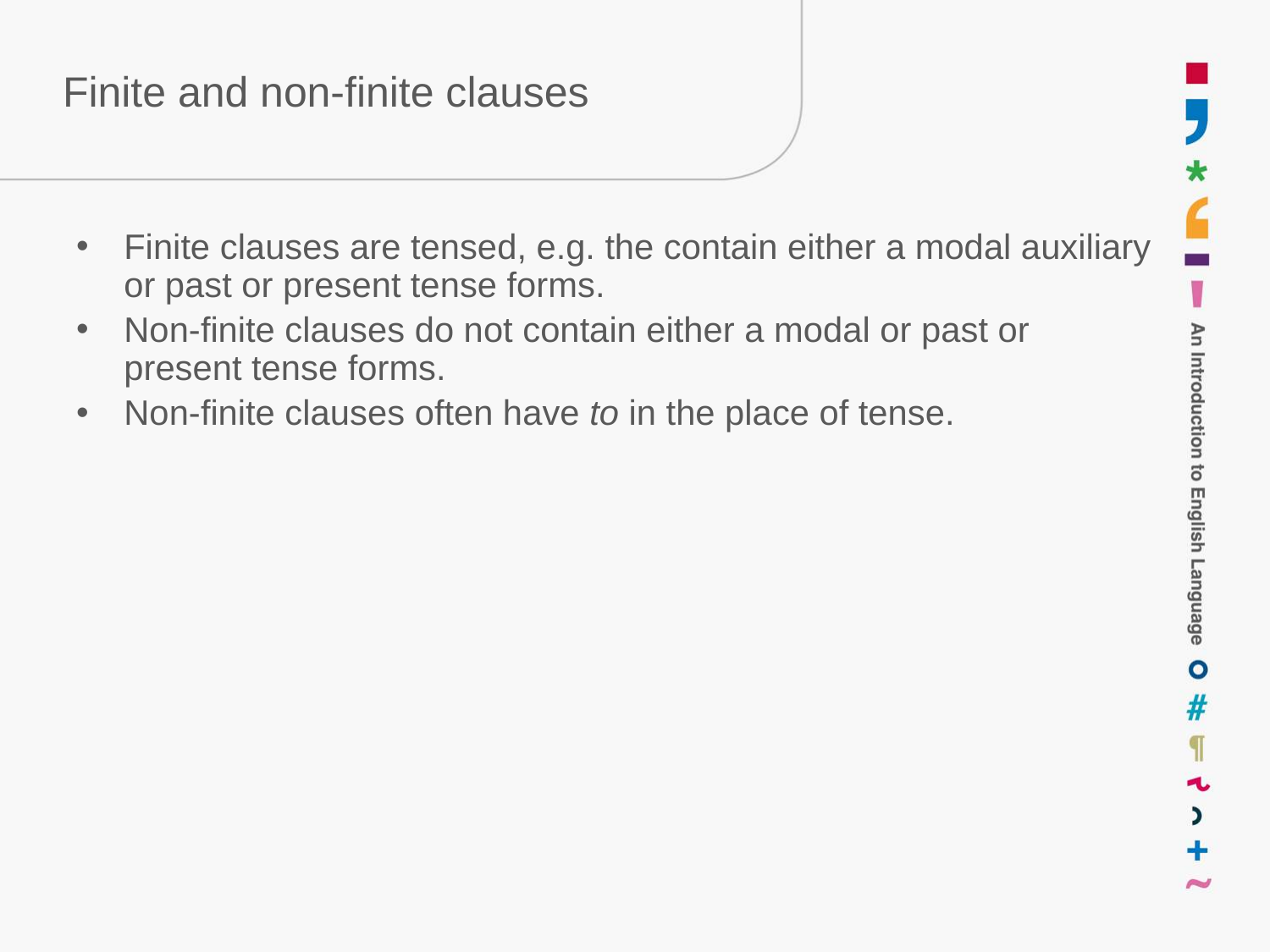

# Finite and non-finite clauses
Finite clauses are tensed, e.g. the contain either a modal auxiliary or past or present tense forms.
Non-finite clauses do not contain either a modal or past or present tense forms.
Non-finite clauses often have to in the place of tense.